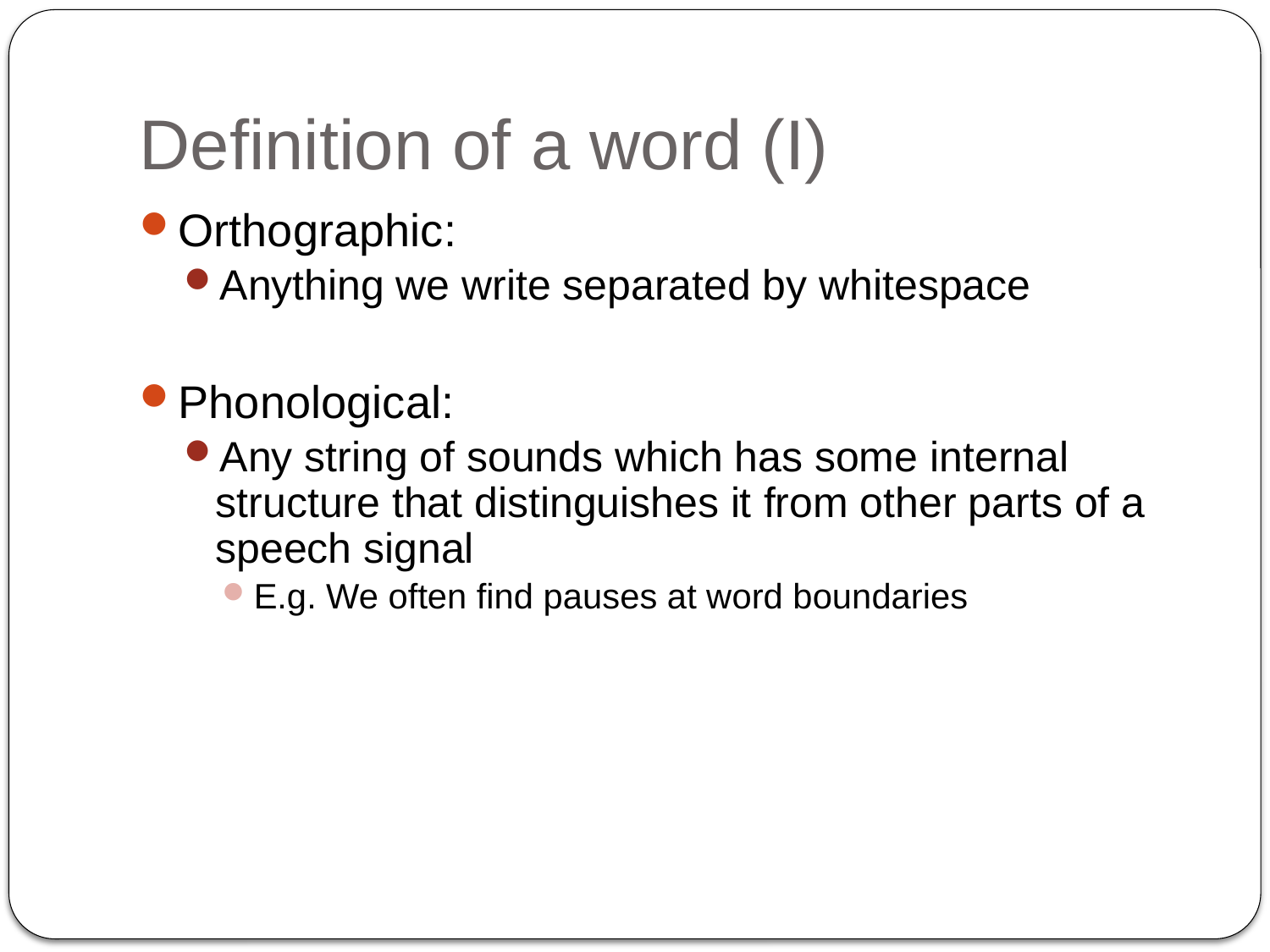

# Definition of a word (I)
Orthographic:
Anything we write separated by whitespace

Phonological:
Any string of sounds which has some internal structure that distinguishes it from other parts of a speech signal
E.g. We often find pauses at word boundaries